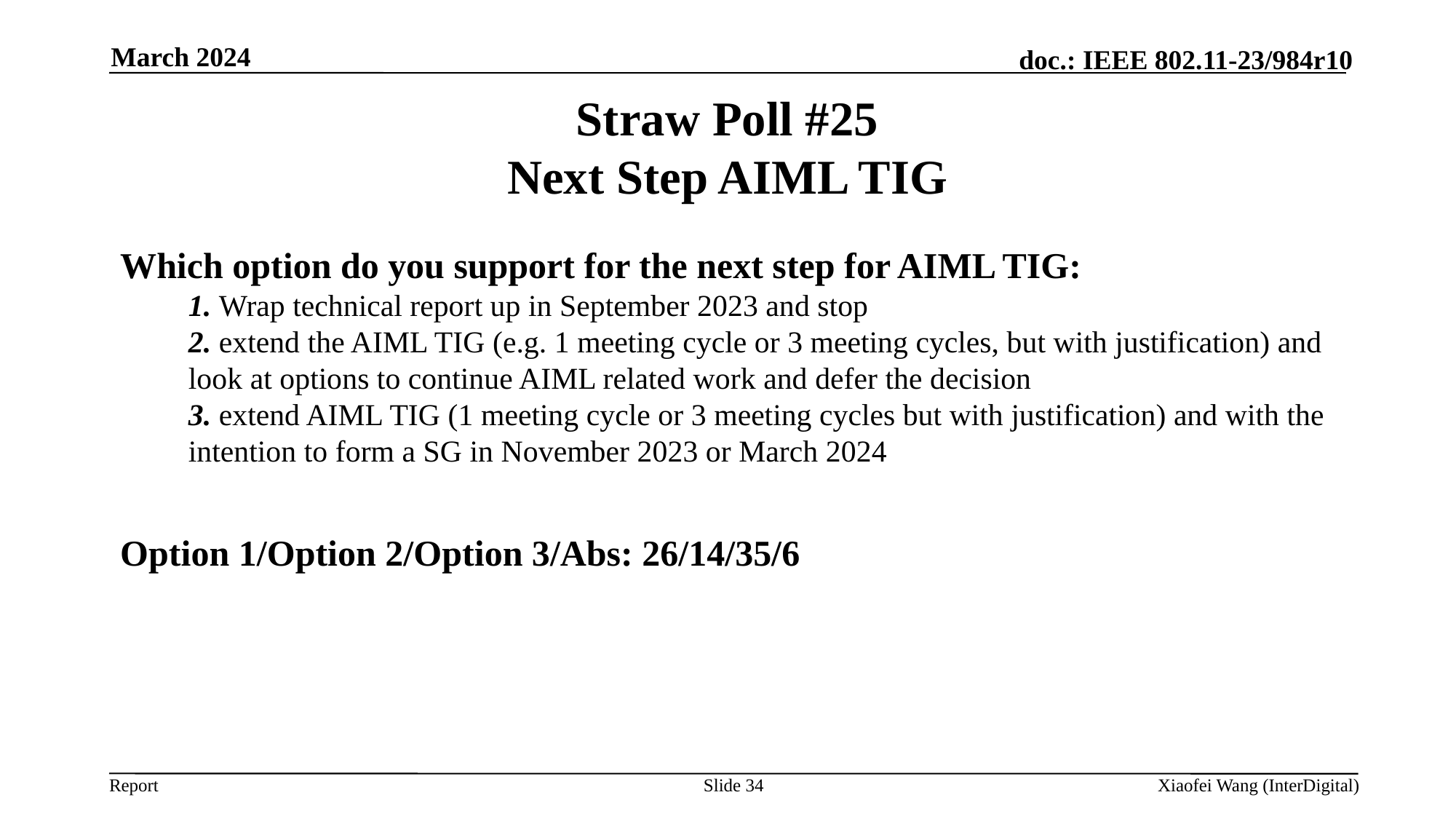

March 2024
# Straw Poll #25 Next Step AIML TIG
Which option do you support for the next step for AIML TIG:
1. Wrap technical report up in September 2023 and stop
2. extend the AIML TIG (e.g. 1 meeting cycle or 3 meeting cycles, but with justification) and look at options to continue AIML related work and defer the decision
3. extend AIML TIG (1 meeting cycle or 3 meeting cycles but with justification) and with the intention to form a SG in November 2023 or March 2024

Option 1/Option 2/Option 3/Abs: 26/14/35/6
Slide 34
Xiaofei Wang (InterDigital)